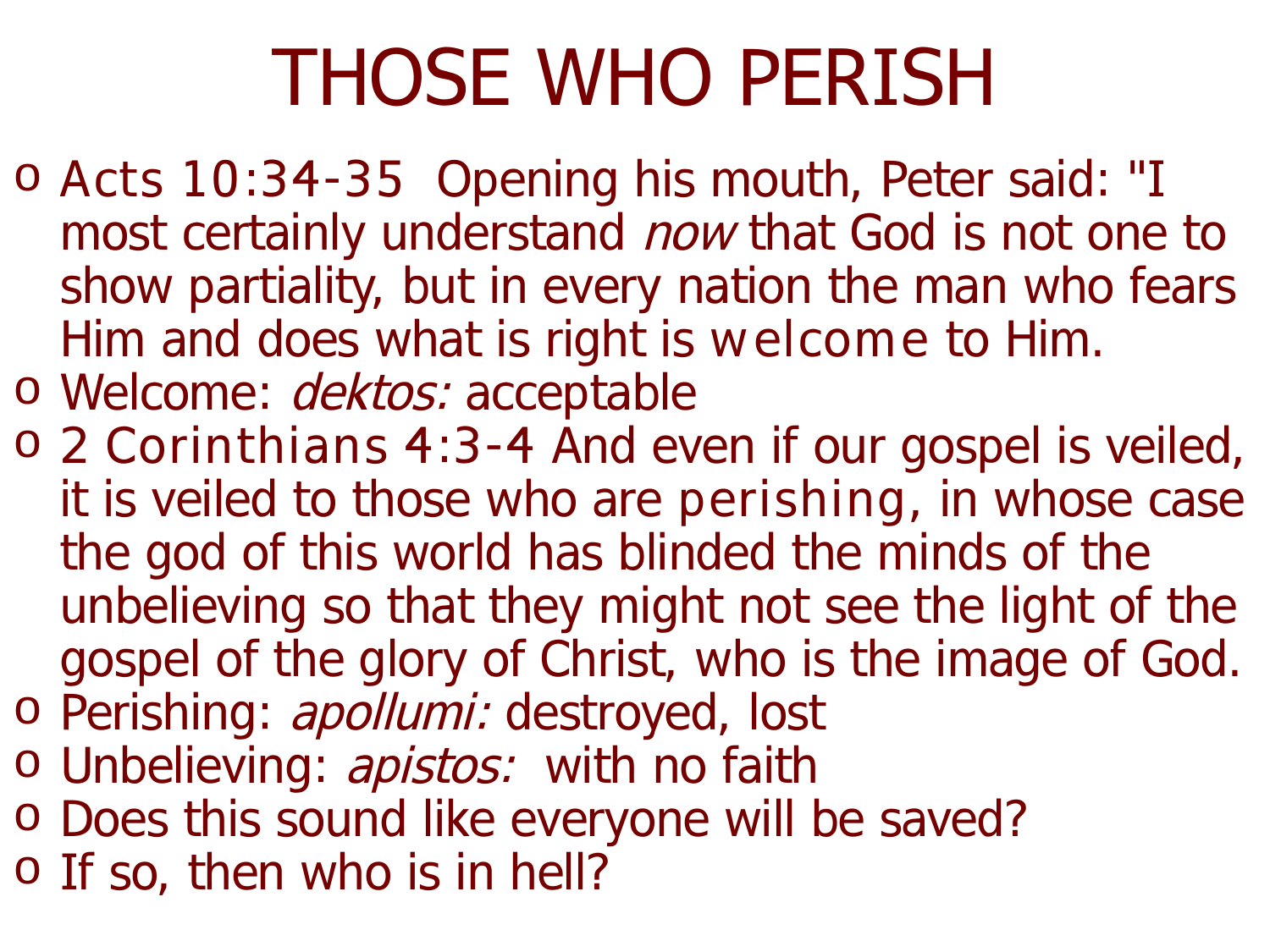

# THOSE WHO PERISH
Acts 10:34-35  Opening his mouth, Peter said: "I most certainly understand now that God is not one to show partiality, but in every nation the man who fears Him and does what is right is welcome to Him.
Welcome: dektos: acceptable
2 Corinthians 4:3-4 And even if our gospel is veiled, it is veiled to those who are perishing, in whose case the god of this world has blinded the minds of the unbelieving so that they might not see the light of the gospel of the glory of Christ, who is the image of God.
Perishing: apollumi: destroyed, lost
Unbelieving: apistos:  with no faith
Does this sound like everyone will be saved?
If so, then who is in hell?